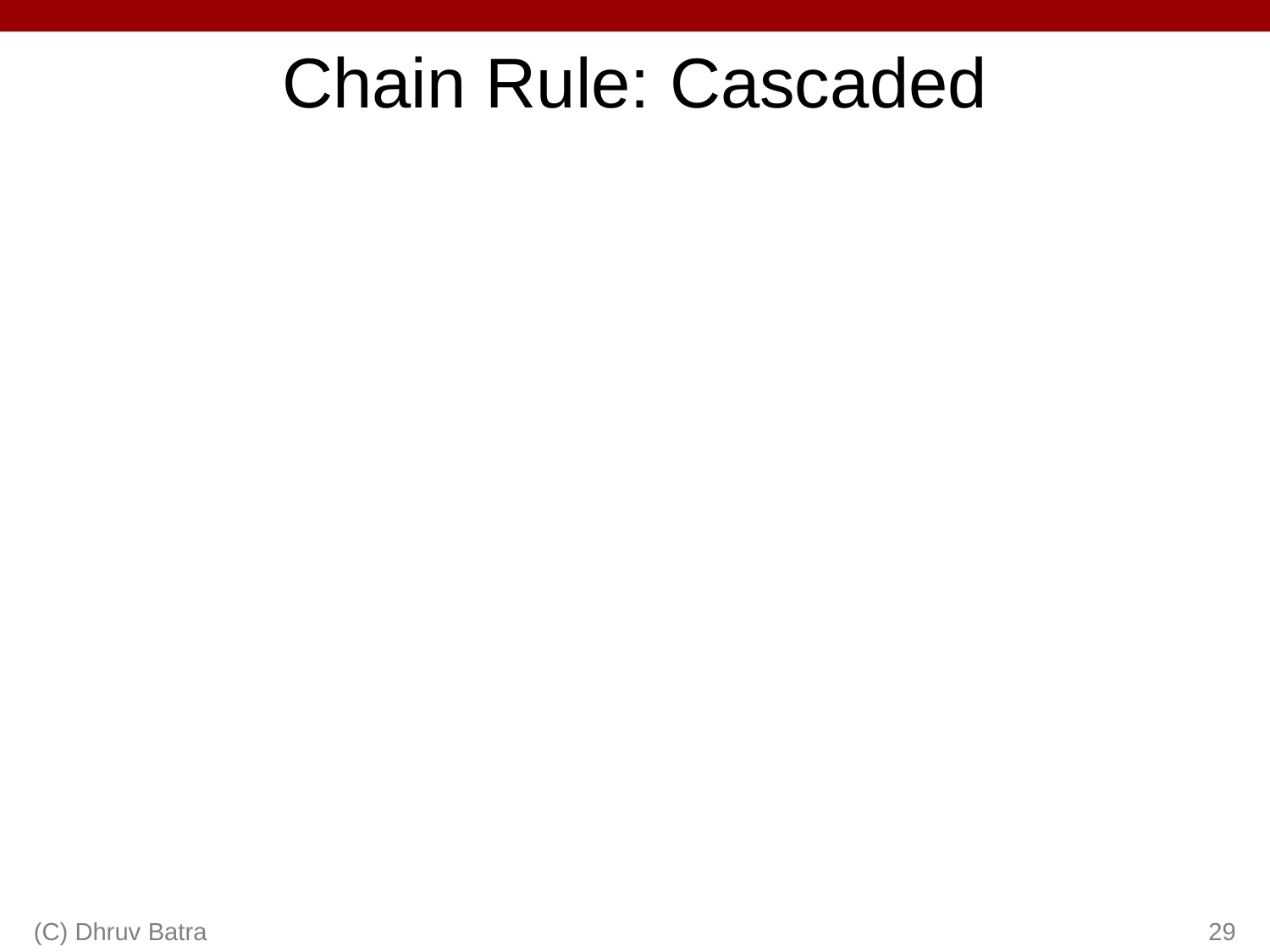

# Chain Rule: Cascaded

(C) Dhruv Batra
29